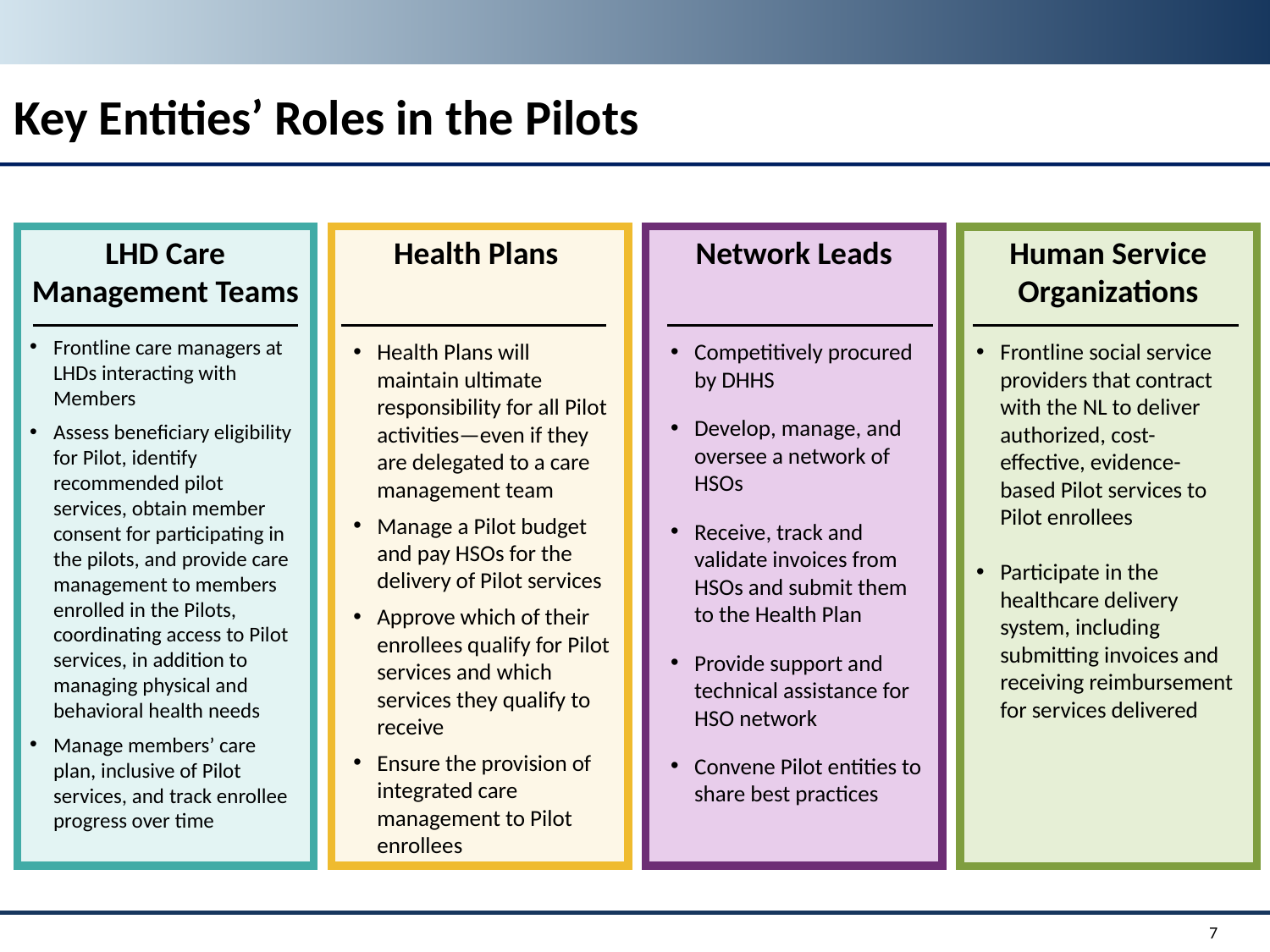

# Key Entities’ Roles in the Pilots
Network Leads
LHD Care Management Teams
Health Plans
Human Service Organizations
Frontline care managers at LHDs interacting with Members
Assess beneficiary eligibility for Pilot, identify recommended pilot services, obtain member consent for participating in the pilots, and provide care management to members enrolled in the Pilots, coordinating access to Pilot services, in addition to managing physical and behavioral health needs
Manage members’ care plan, inclusive of Pilot services, and track enrollee progress over time
Health Plans will maintain ultimate responsibility for all Pilot activities—even if they are delegated to a care management team
Manage a Pilot budget and pay HSOs for the delivery of Pilot services
Approve which of their enrollees qualify for Pilot services and which services they qualify to receive
Ensure the provision of integrated care management to Pilot enrollees
Competitively procured by DHHS
Develop, manage, and oversee a network of HSOs
Receive, track and validate invoices from HSOs and submit them to the Health Plan
Provide support and technical assistance for HSO network
Convene Pilot entities to share best practices
Frontline social service providers that contract with the NL to deliver authorized, cost-effective, evidence-based Pilot services to Pilot enrollees

Participate in the healthcare delivery system, including submitting invoices and receiving reimbursement for services delivered
7